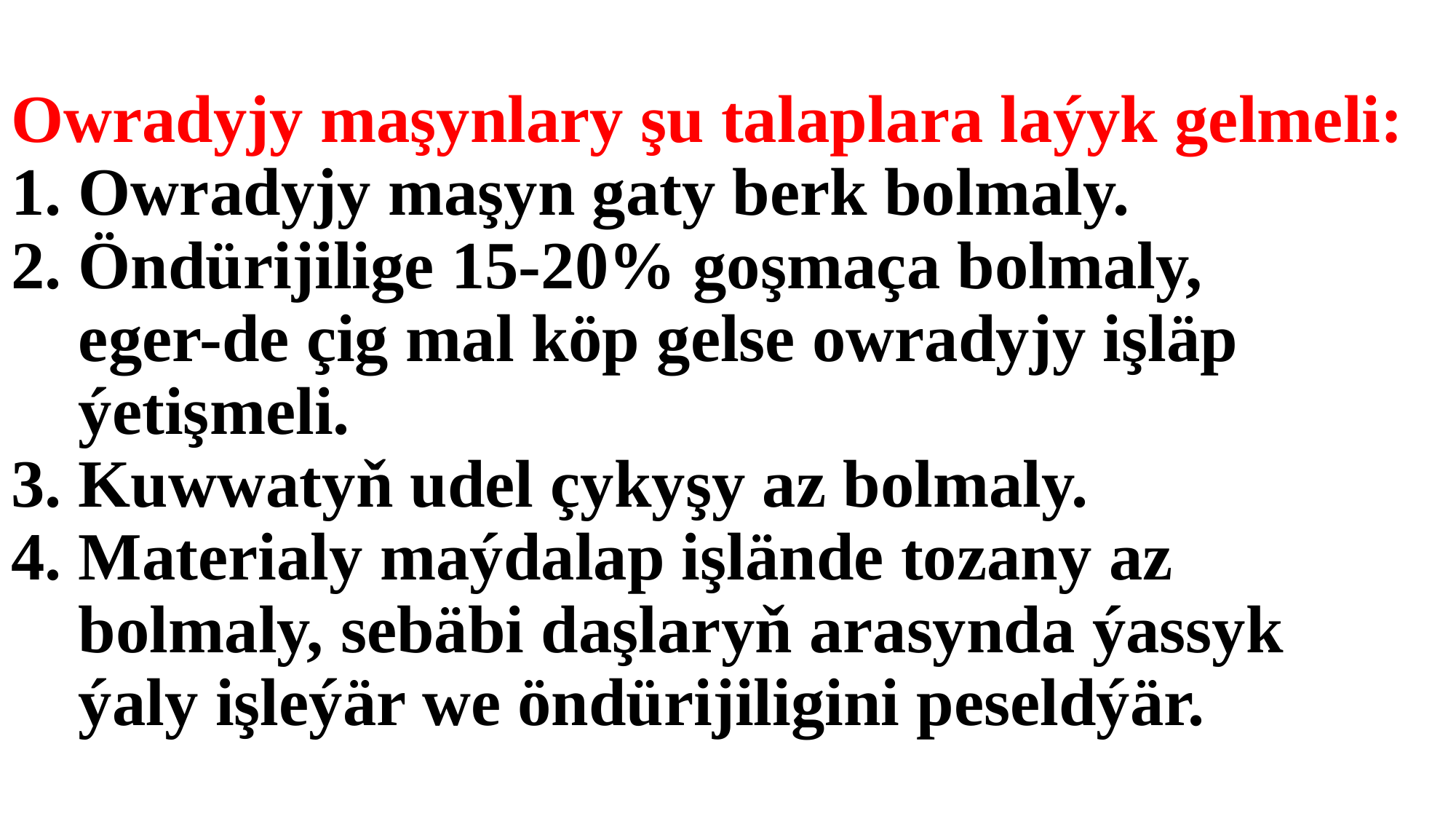

# Owradyjy maşynlary şu talaplara laýyk gelmeli: 1. Owradyjy maşyn gaty berk bolmaly. 2. Öndürijilige 15-20% goşmaça bolmaly, eger-de çig mal köp gelse owradyjy işläp ýetişmeli. 3. Kuwwatyň udel çykyşy az bolmaly. 4. Materialy maýdalap işlände tozany az bolmaly, sebäbi daşlaryň arasynda ýassyk ýaly işleýär we öndürijiligini peseldýär.